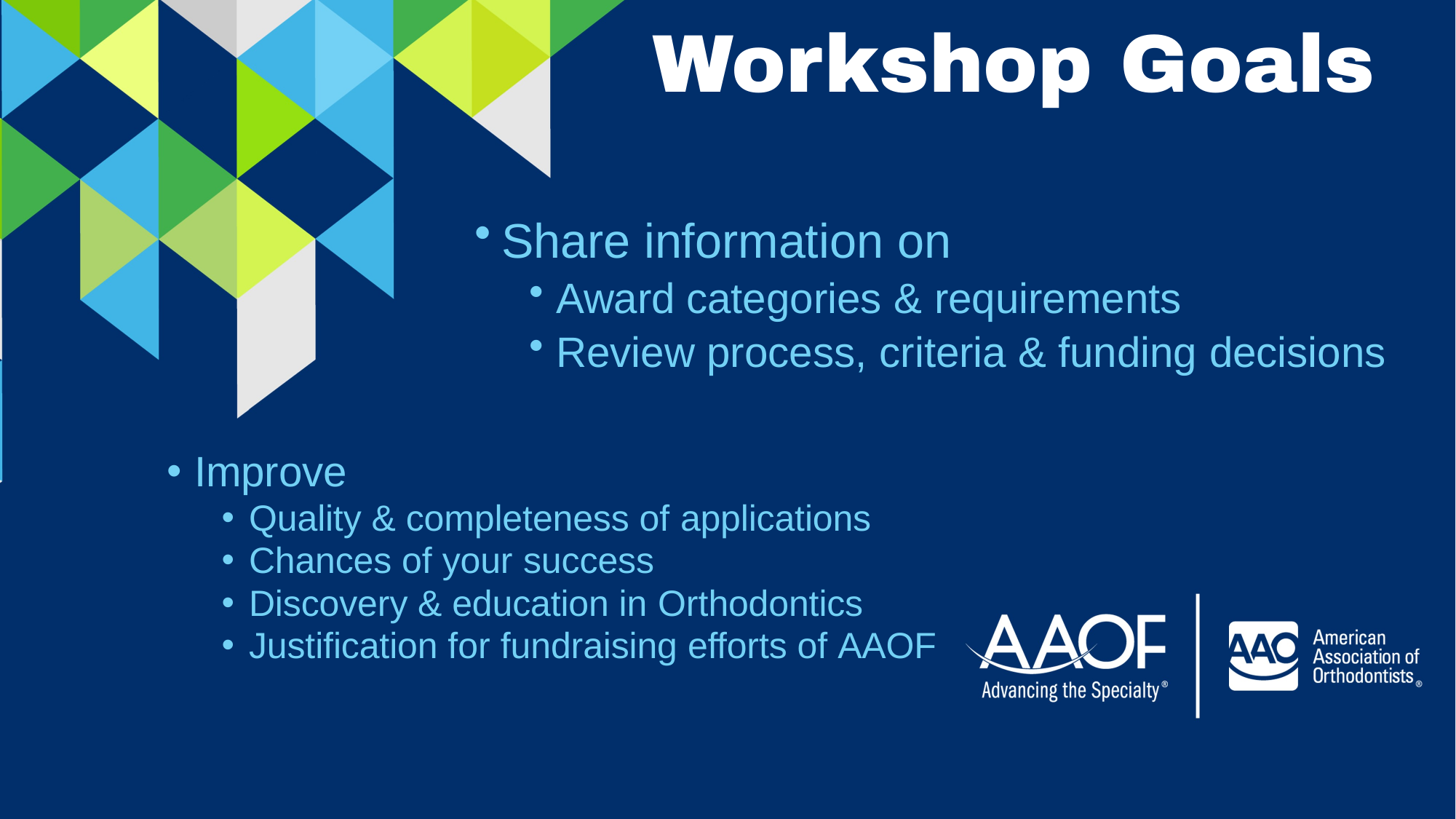

Workshop Goals
Share information on
Award categories & requirements
Review process, criteria & funding decisions

Improve
Quality & completeness of applications
Chances of your success
Discovery & education in Orthodontics
Justification for fundraising efforts of AAOF